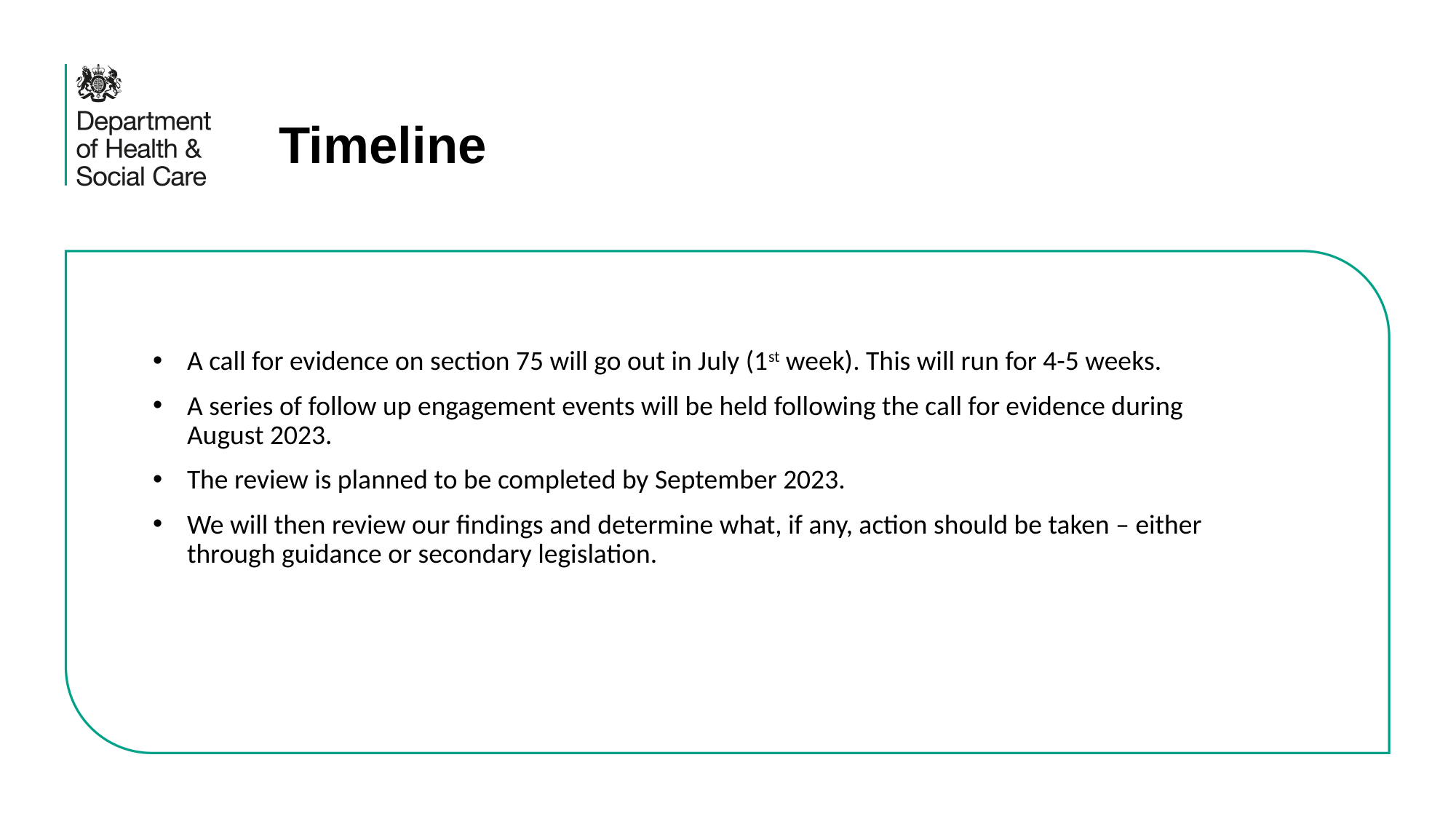

# Timeline
A call for evidence on section 75 will go out in July (1st week). This will run for 4-5 weeks.
A series of follow up engagement events will be held following the call for evidence during August 2023.
The review is planned to be completed by September 2023.
We will then review our findings and determine what, if any, action should be taken – either through guidance or secondary legislation.